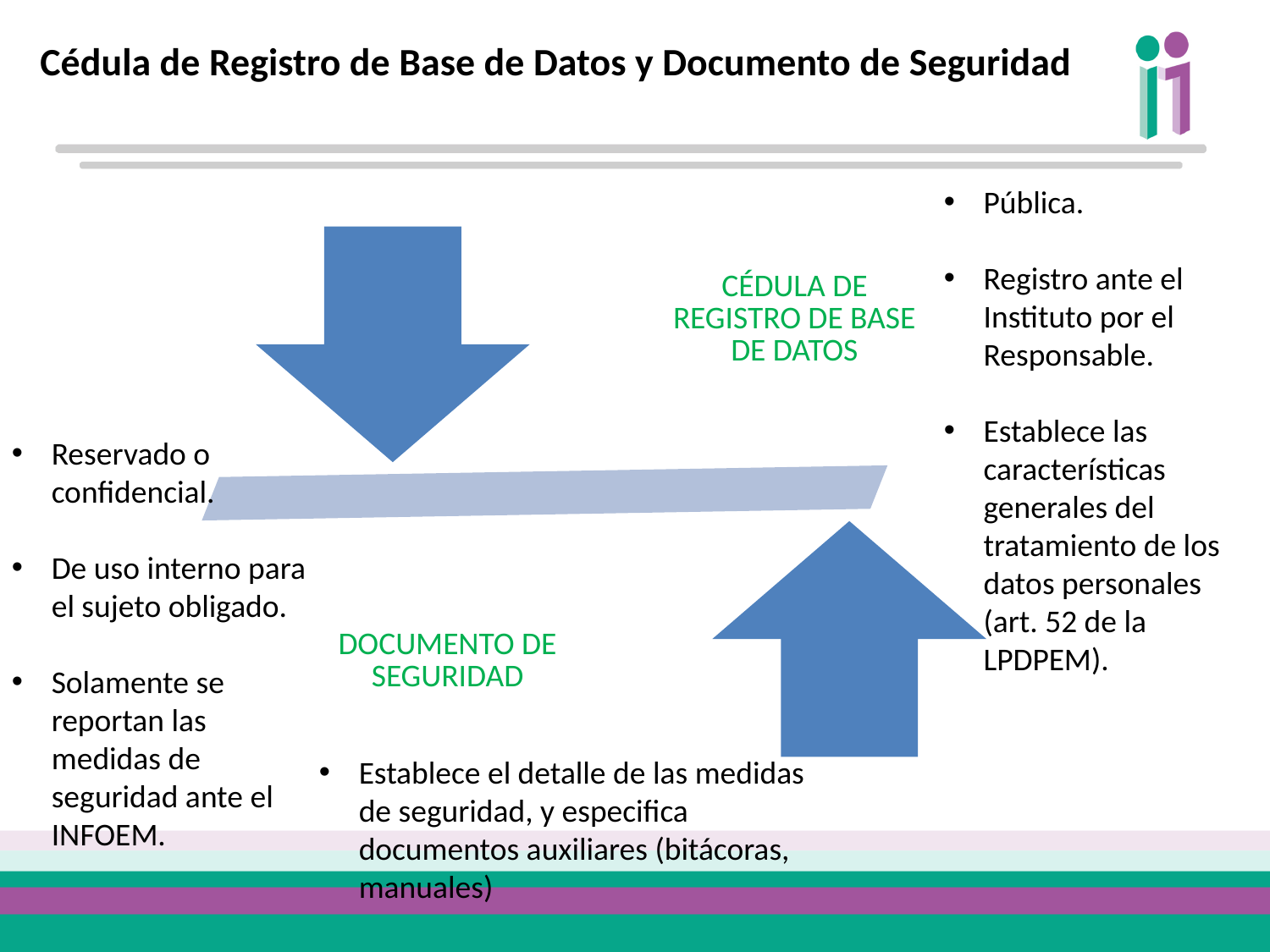

Cédula de Registro de Base de Datos y Documento de Seguridad
Pública.

Registro ante el Instituto por el Responsable.

Establece las características generales del tratamiento de los datos personales (art. 52 de la LPDPEM).
CÉDULA DE REGISTRO DE BASE DE DATOS
DOCUMENTO DE SEGURIDAD
Reservado o confidencial.

De uso interno para el sujeto obligado.

Solamente se reportan las medidas de seguridad ante el INFOEM.
Establece el detalle de las medidas de seguridad, y especifica documentos auxiliares (bitácoras, manuales)